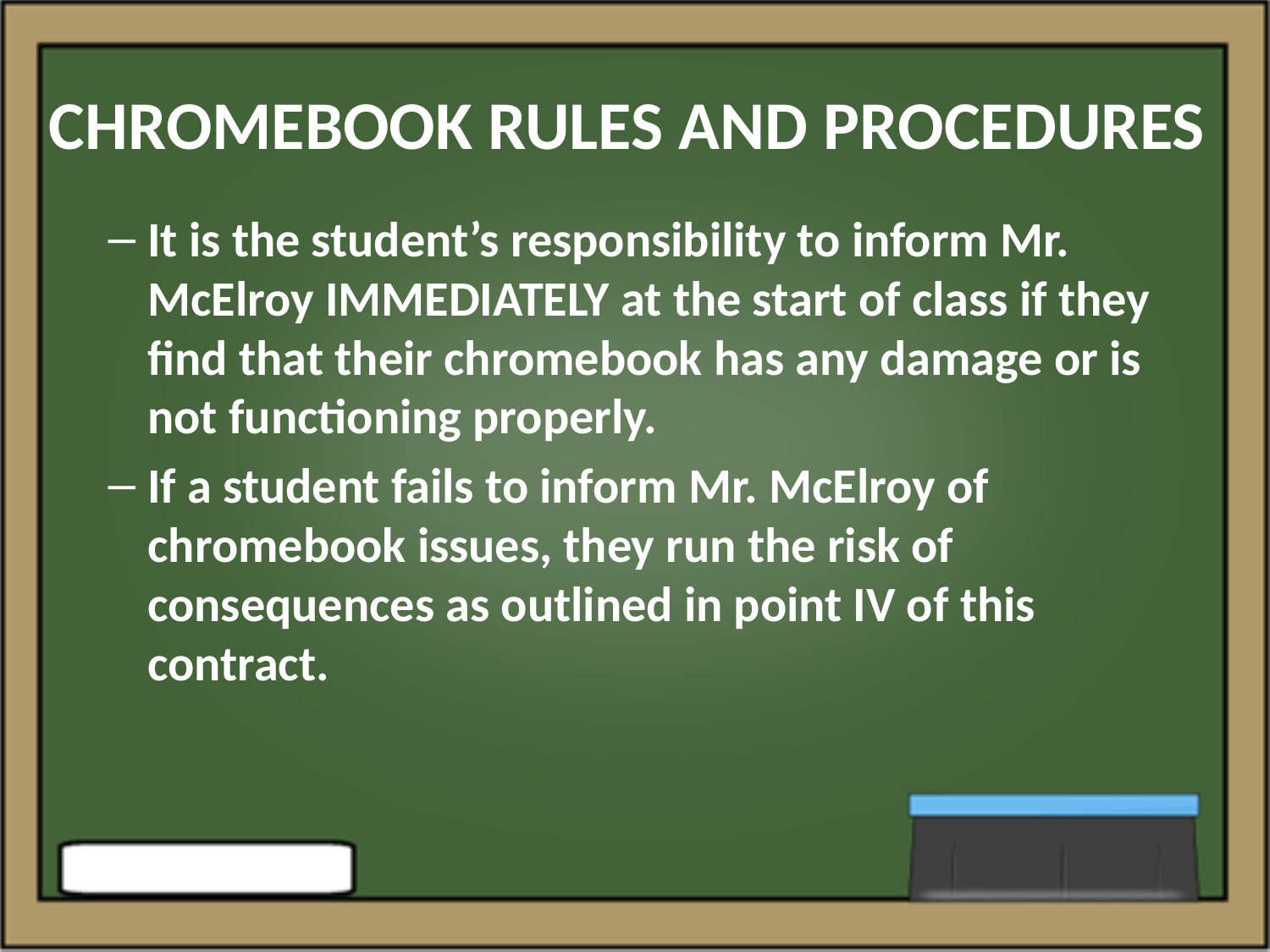

# CHROMEBOOK RULES AND PROCEDURES
It is the student’s responsibility to inform Mr. McElroy IMMEDIATELY at the start of class if they find that their chromebook has any damage or is not functioning properly.
If a student fails to inform Mr. McElroy of chromebook issues, they run the risk of consequences as outlined in point IV of this contract.